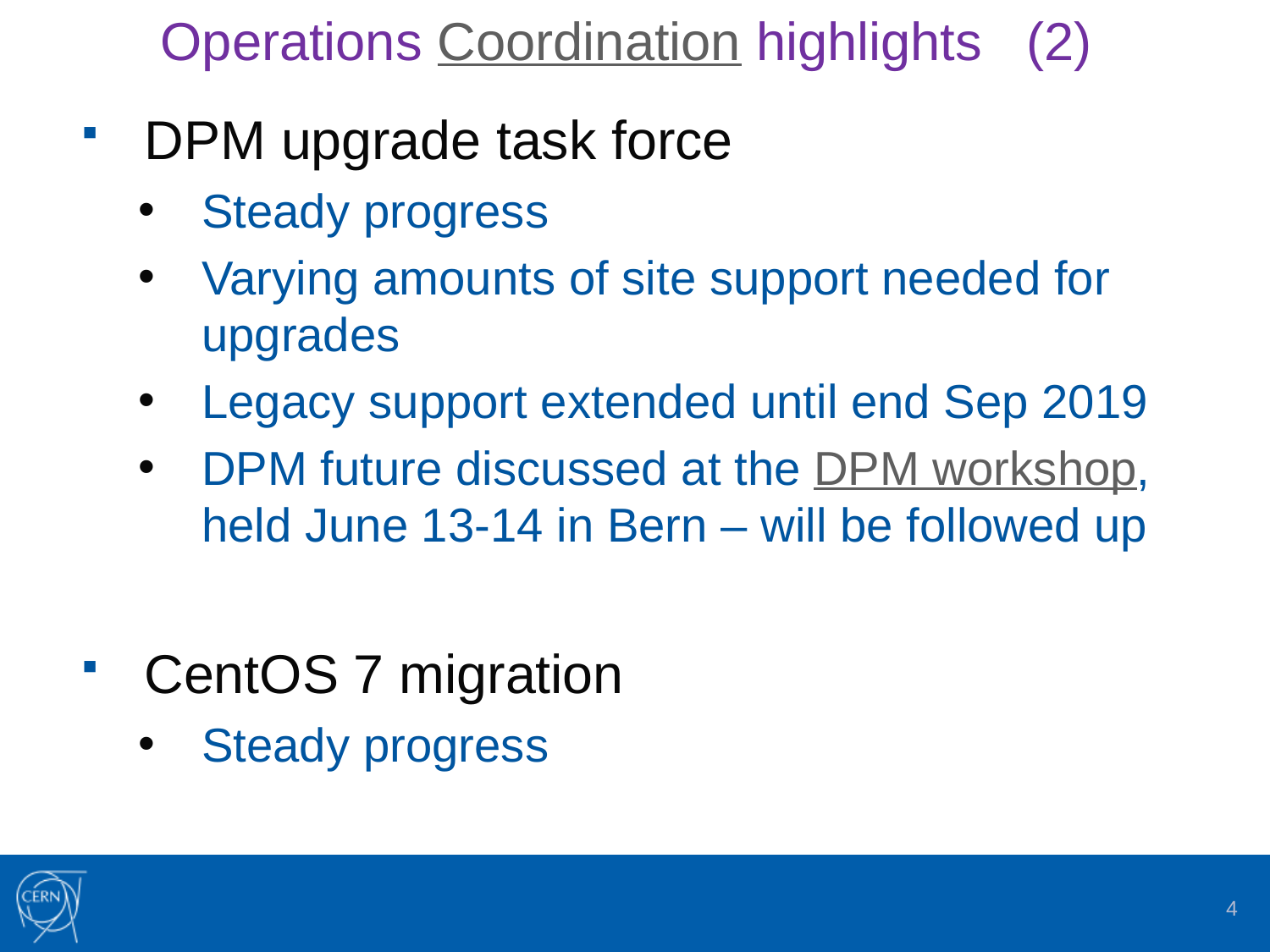

# Operations Coordination highlights   (2)
DPM upgrade task force
Steady progress
Varying amounts of site support needed for upgrades
Legacy support extended until end Sep 2019
DPM future discussed at the DPM workshop, held June 13-14 in Bern – will be followed up

CentOS 7 migration
Steady progress

4